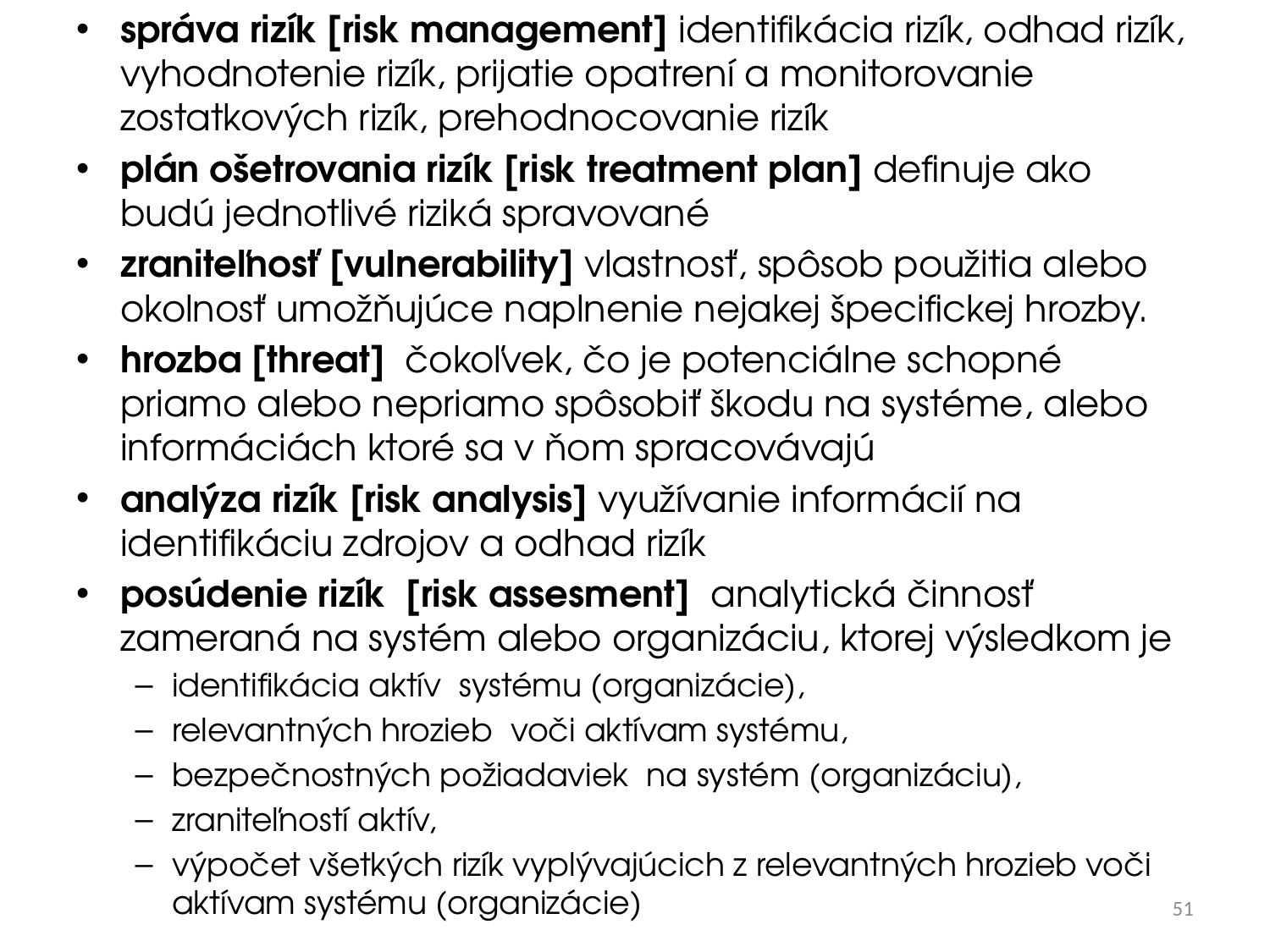

správa rizík [risk management] identifikácia rizík, odhad rizík, vyhodnotenie rizík, prijatie opatrení a monitorovanie zostatkových rizík, prehodnocovanie rizík
plán ošetrovania rizík [risk treatment plan] definuje ako budú jednotlivé riziká spravované
zraniteľnosť [vulnerability] vlastnosť, spôsob použitia alebo okolnosť umožňujúce naplnenie nejakej špecifickej hrozby.
hrozba [threat]  čokoľvek, čo je potenciálne schopné priamo alebo nepriamo spôsobiť škodu na systéme, alebo informáciách ktoré sa v ňom spracovávajú
analýza rizík [risk analysis] využívanie informácií na identifikáciu zdrojov a odhad rizík
posúdenie rizík  [risk assesment]  analytická činnosť zameraná na systém alebo organizáciu, ktorej výsledkom je
identifikácia aktív  systému (organizácie),
relevantných hrozieb  voči aktívam systému,
bezpečnostných požiadaviek  na systém (organizáciu),
zraniteľností aktív,
výpočet všetkých rizík vyplývajúcich z relevantných hrozieb voči aktívam systému (organizácie)
51